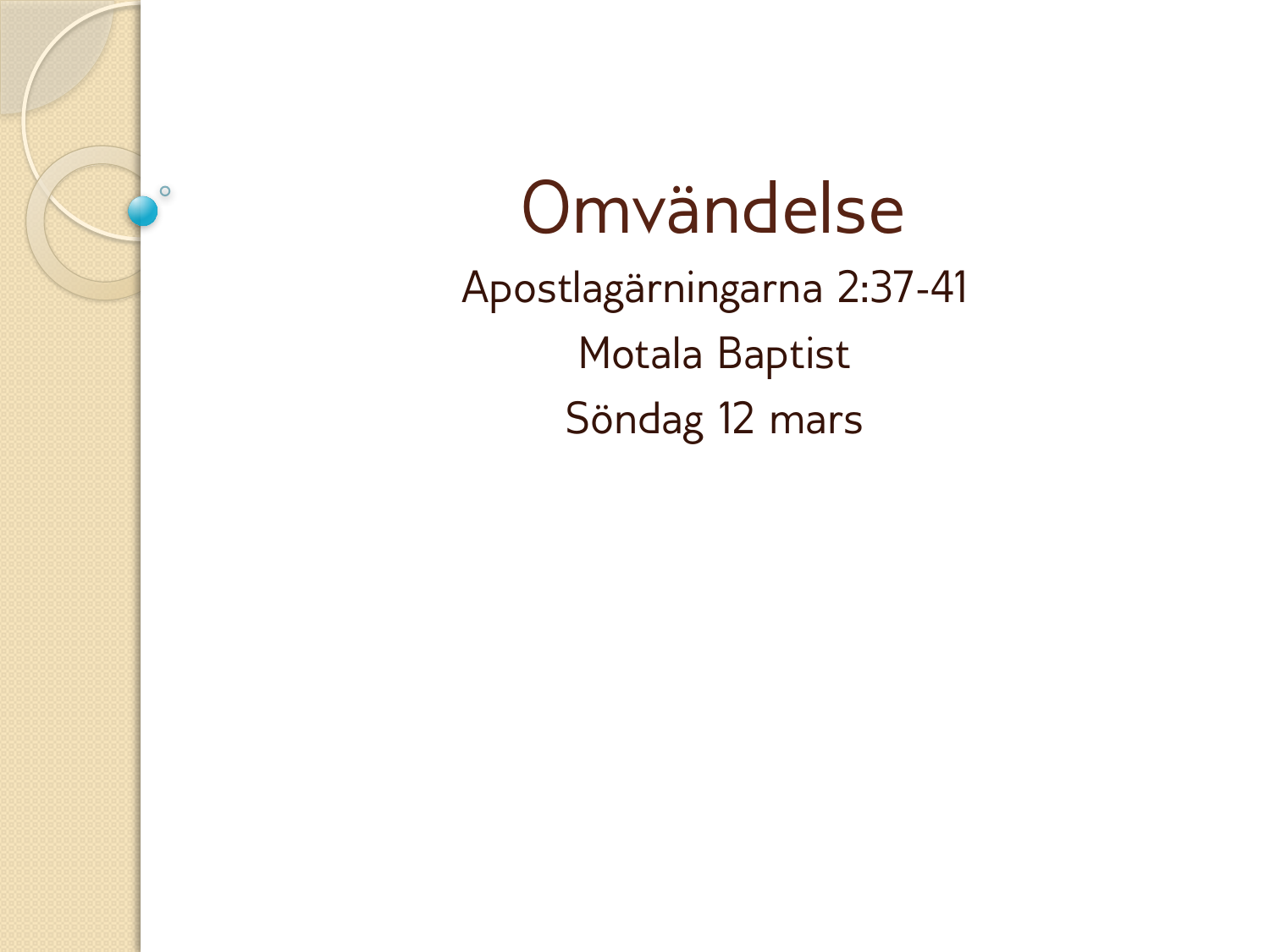

# Omvändelse
Apostlagärningarna 2:37-41
Motala Baptist
Söndag 12 mars